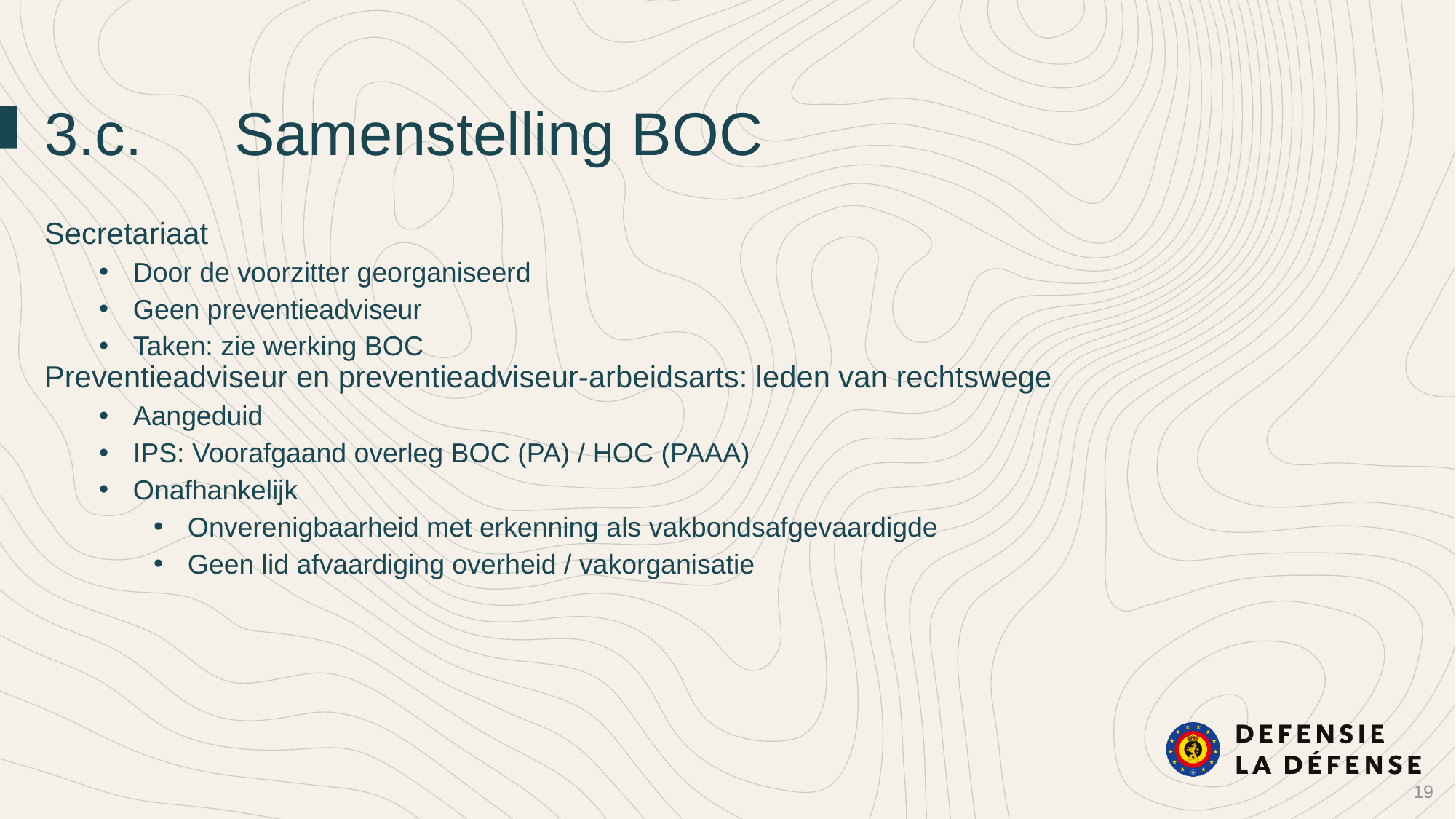

3.c.	 Samenstelling BOC
Secretariaat
Door de voorzitter georganiseerd
Geen preventieadviseur
Taken: zie werking BOC
Preventieadviseur en preventieadviseur-arbeidsarts: leden van rechtswege
Aangeduid
IPS: Voorafgaand overleg BOC (PA) / HOC (PAAA)
Onafhankelijk
Onverenigbaarheid met erkenning als vakbondsafgevaardigde
Geen lid afvaardiging overheid / vakorganisatie